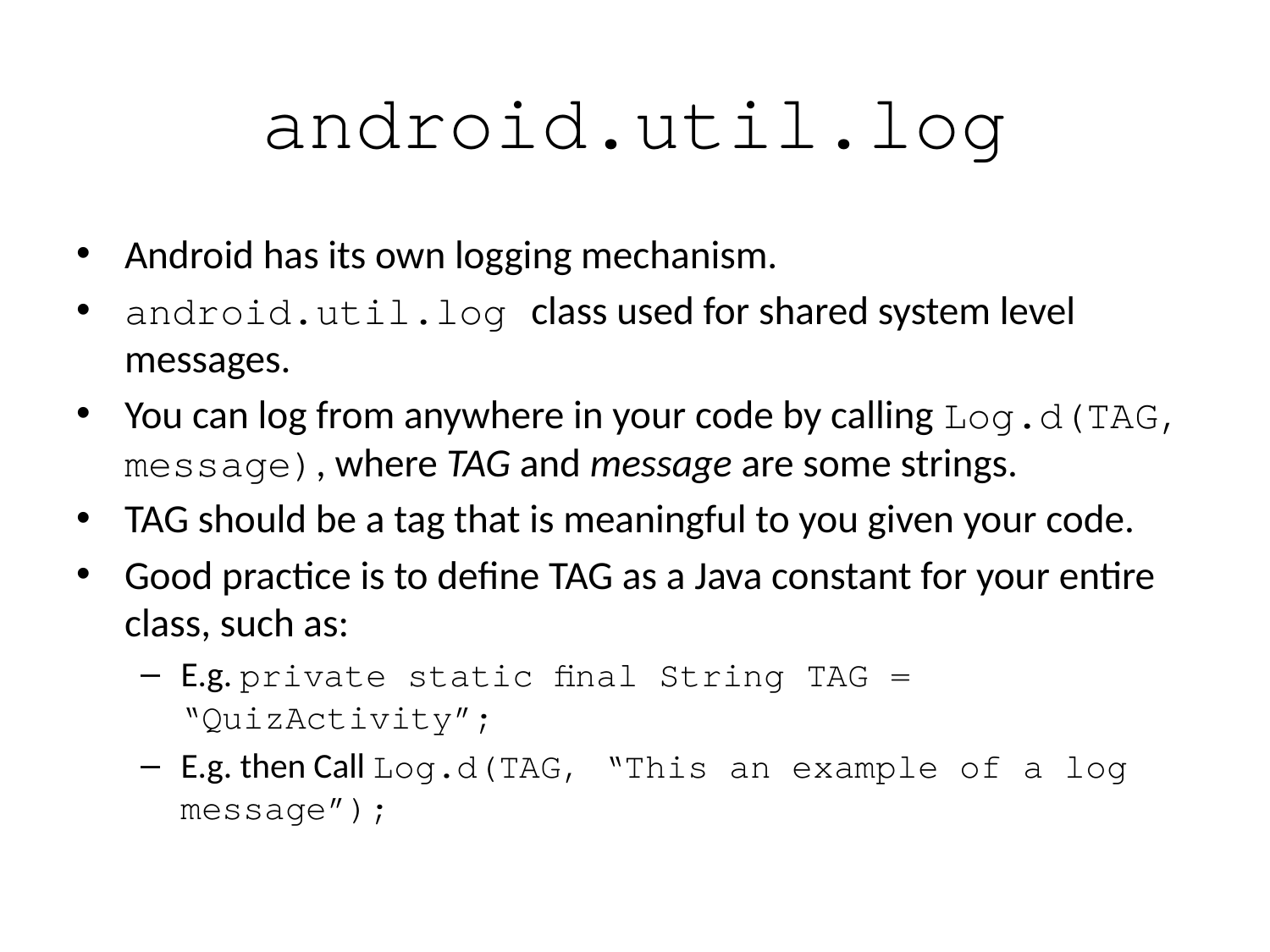

# android.util.log
Android has its own logging mechanism.
android.util.log class used for shared system level messages.
You can log from anywhere in your code by calling Log.d(TAG, message), where TAG and message are some strings.
TAG should be a tag that is meaningful to you given your code.
Good practice is to define TAG as a Java constant for your entire class, such as:
E.g. private static final String TAG = “QuizActivity”;
E.g. then Call Log.d(TAG, “This an example of a log message”);